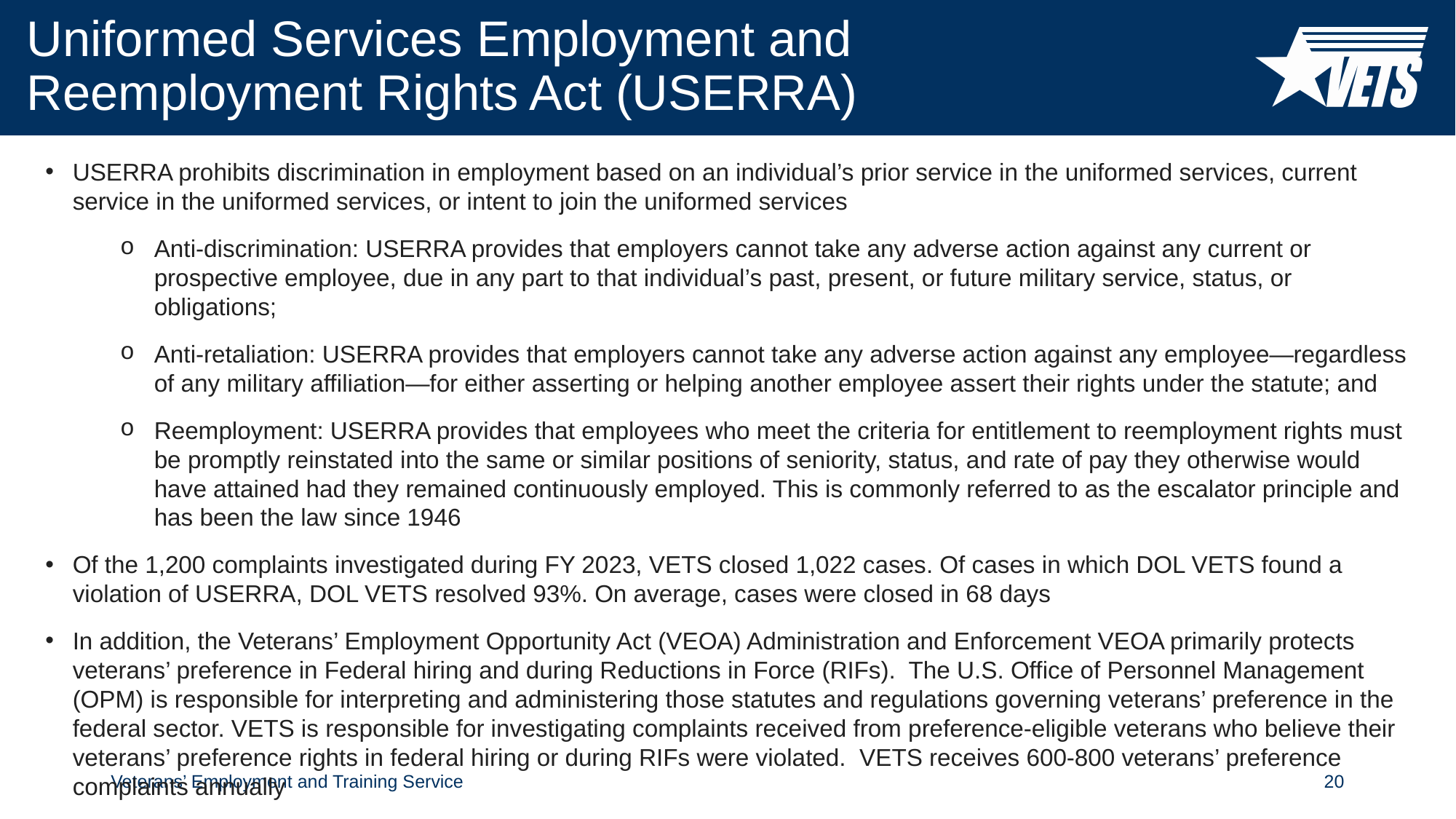

# Uniformed Services Employment and Reemployment Rights Act (USERRA)
USERRA prohibits discrimination in employment based on an individual’s prior service in the uniformed services, current service in the uniformed services, or intent to join the uniformed services
Anti-discrimination: USERRA provides that employers cannot take any adverse action against any current or prospective employee, due in any part to that individual’s past, present, or future military service, status, or obligations;
Anti-retaliation: USERRA provides that employers cannot take any adverse action against any employee—regardless of any military affiliation—for either asserting or helping another employee assert their rights under the statute; and
Reemployment: USERRA provides that employees who meet the criteria for entitlement to reemployment rights must be promptly reinstated into the same or similar positions of seniority, status, and rate of pay they otherwise would have attained had they remained continuously employed. This is commonly referred to as the escalator principle and has been the law since 1946
Of the 1,200 complaints investigated during FY 2023, VETS closed 1,022 cases. Of cases in which DOL VETS found a violation of USERRA, DOL VETS resolved 93%. On average, cases were closed in 68 days
In addition, the Veterans’ Employment Opportunity Act (VEOA) Administration and Enforcement VEOA primarily protects veterans’ preference in Federal hiring and during Reductions in Force (RIFs).  The U.S. Office of Personnel Management (OPM) is responsible for interpreting and administering those statutes and regulations governing veterans’ preference in the federal sector. VETS is responsible for investigating complaints received from preference-eligible veterans who believe their veterans’ preference rights in federal hiring or during RIFs were violated.  VETS receives 600-800 veterans’ preference complaints annually
Veterans’ Employment and Training Service
20